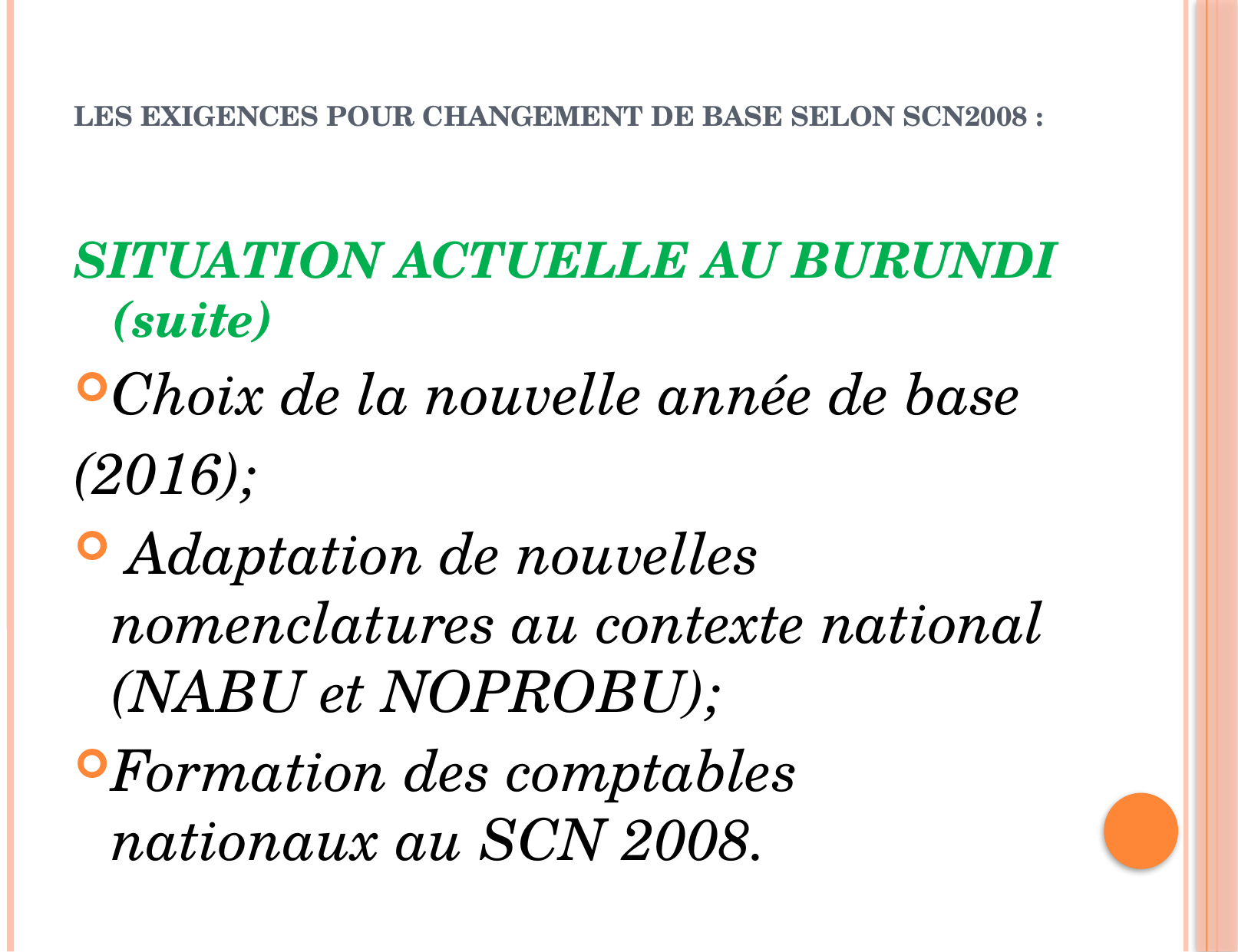

# LES EXIGENCES POUR CHANGEMENT DE BASE SELON SCN2008 :
SITUATION ACTUELLE AU BURUNDI (suite)
Choix de la nouvelle année de base
(2016);
 Adaptation de nouvelles nomenclatures au contexte national (NABU et NOPROBU);
Formation des comptables nationaux au SCN 2008.